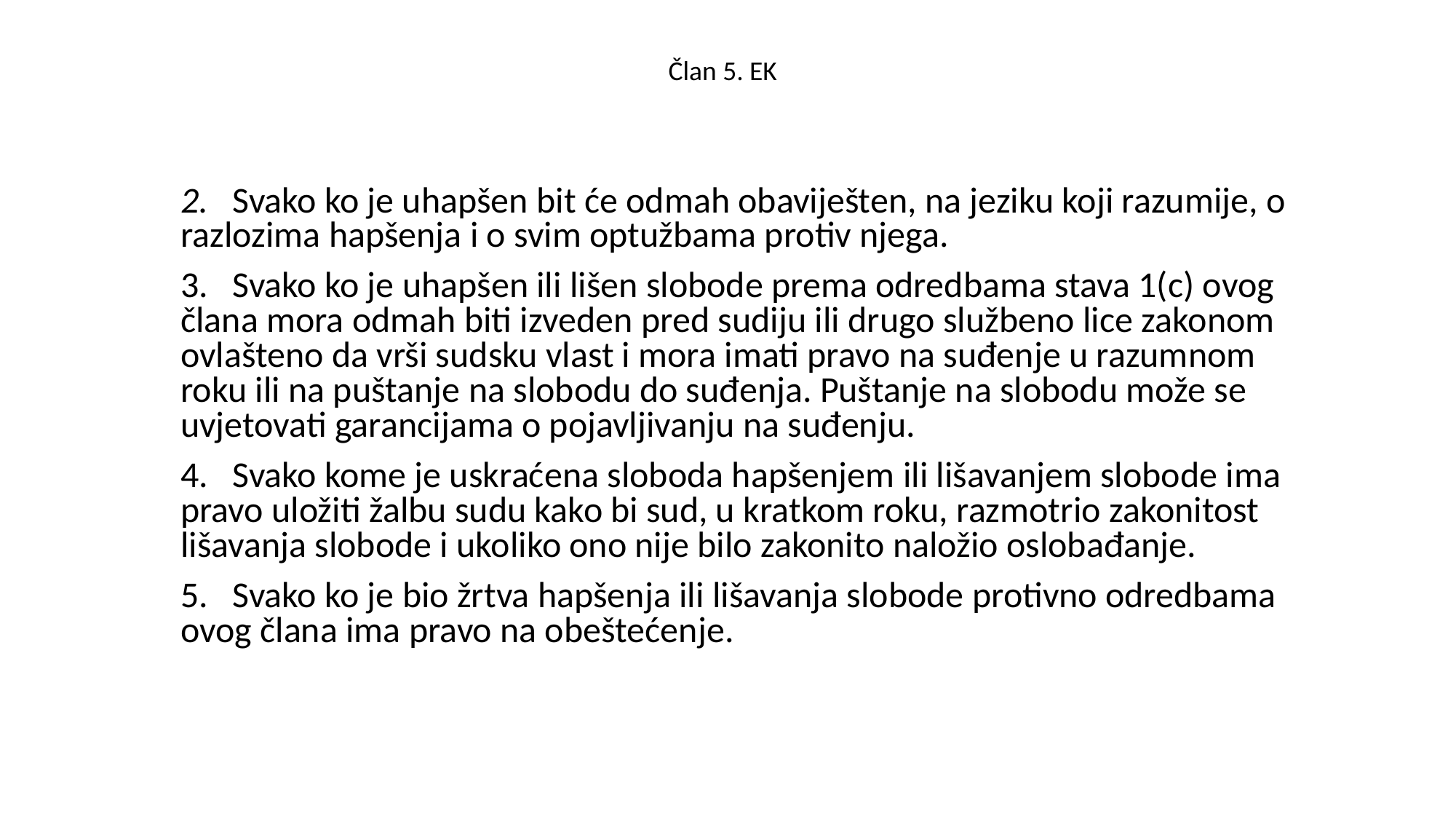

# Član 5. EK

2.   Svako ko je uhapšen bit će odmah obaviješten, na jeziku koji razumije, o razlozima hapšenja i o svim optužbama protiv njega.
3.   Svako ko je uhapšen ili lišen slobode prema odredbama stava 1(c) ovog člana mora odmah biti izveden pred sudiju ili drugo službeno lice zakonom ovlašteno da vrši sudsku vlast i mora imati pravo na suđenje u razumnom roku ili na puštanje na slobodu do suđenja. Puštanje na slobodu može se uvjetovati garancijama o pojavljivanju na suđenju.
4.   Svako kome je uskraćena sloboda hapšenjem ili lišavanjem slobode ima pravo uložiti žalbu sudu kako bi sud, u kratkom roku, razmotrio zakonitost lišavanja slobode i ukoliko ono nije bilo zakonito naložio oslobađanje.
5.   Svako ko je bio žrtva hapšenja ili lišavanja slobode protivno odredbama ovog člana ima pravo na obeštećenje.